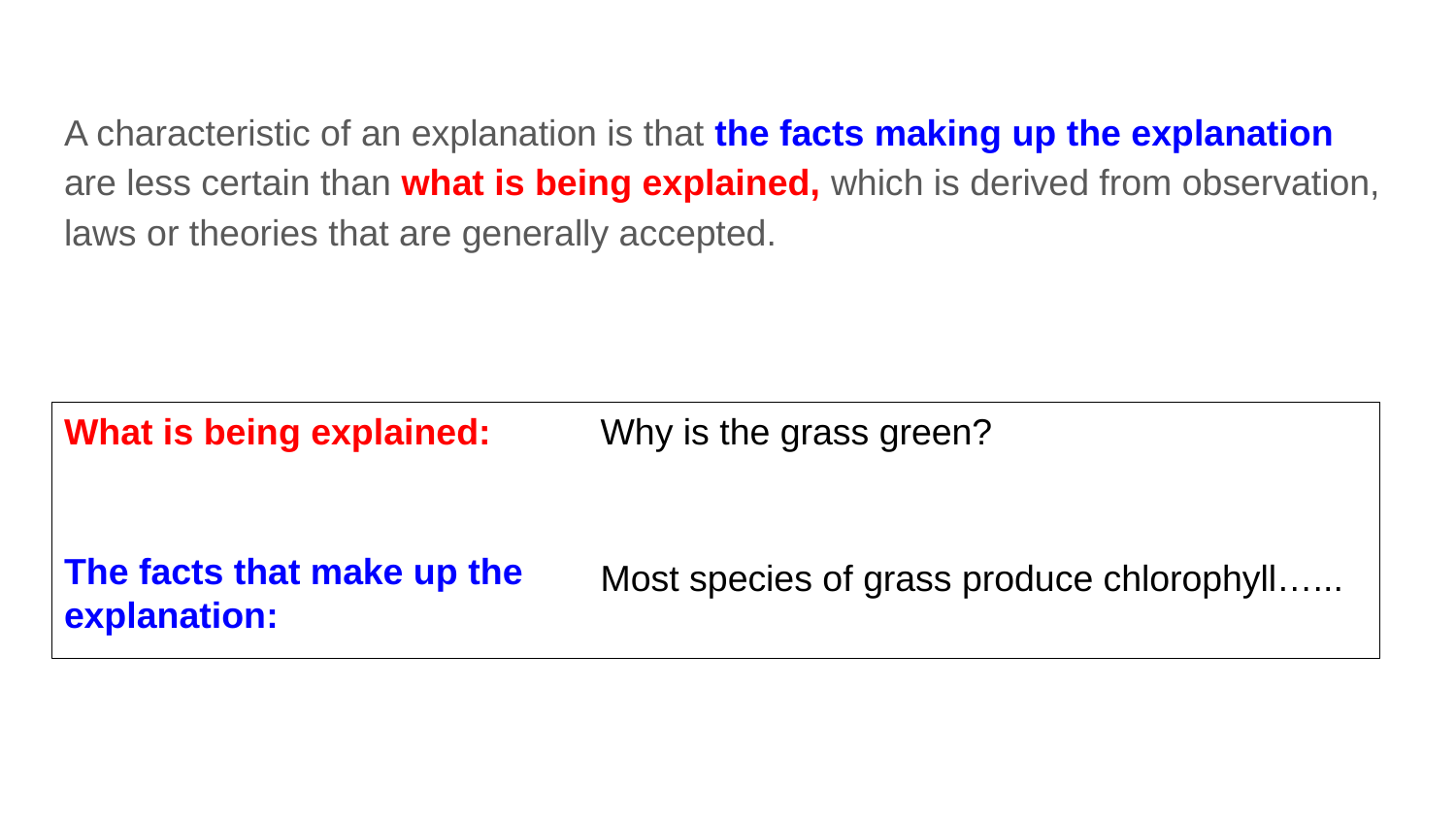

A characteristic of an explanation is that the facts making up the explanation are less certain than what is being explained, which is derived from observation, laws or theories that are generally accepted.

What is being explained:
Why is the grass green?

The facts that make up the explanation:
Most species of grass produce chlorophyll…...